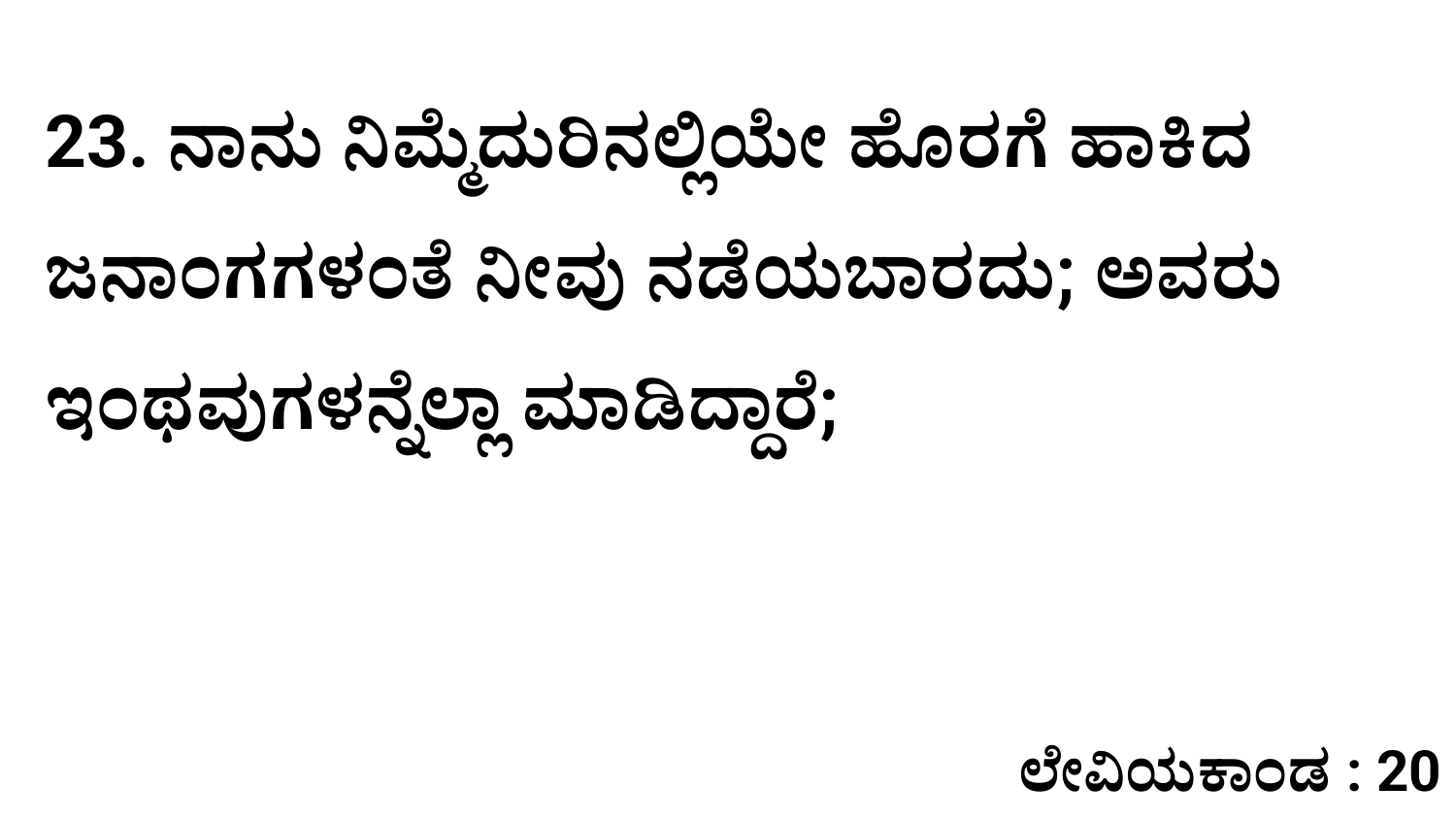

23. ನಾನು ನಿಮ್ಮೆದುರಿನಲ್ಲಿಯೇ ಹೊರಗೆ ಹಾಕಿದ ಜನಾಂಗಗಳಂತೆ ನೀವು ನಡೆಯಬಾರದು; ಅವರು ಇಂಥವುಗಳನ್ನೆಲ್ಲಾ ಮಾಡಿದ್ದಾರೆ;
ಲೇವಿಯಕಾಂಡ : 20